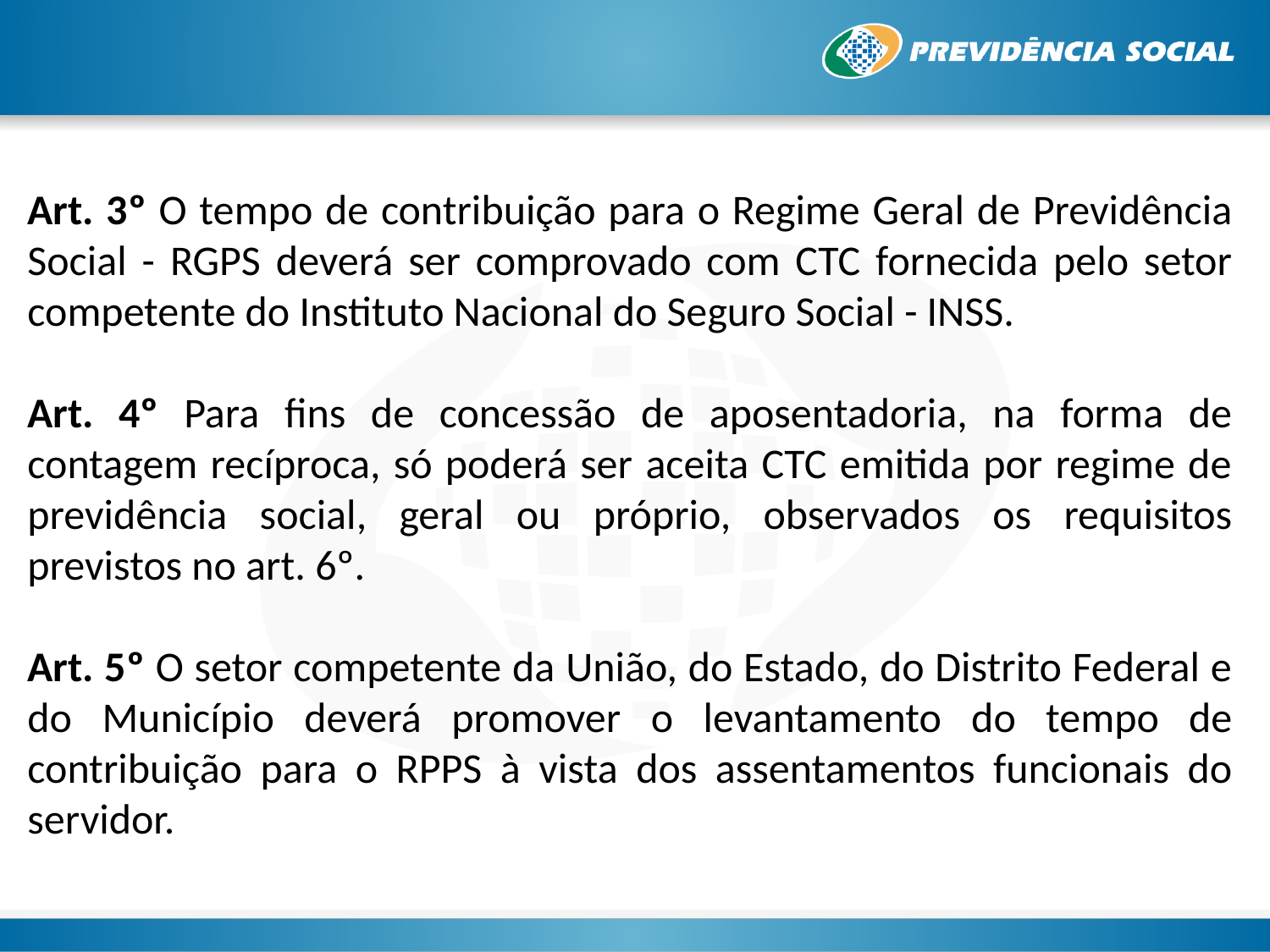

Art. 3º O tempo de contribuição para o Regime Geral de Previdência Social - RGPS deverá ser comprovado com CTC fornecida pelo setor competente do Instituto Nacional do Seguro Social - INSS.

Art. 4º Para fins de concessão de aposentadoria, na forma de contagem recíproca, só poderá ser aceita CTC emitida por regime de previdência social, geral ou próprio, observados os requisitos previstos no art. 6º.

Art. 5º O setor competente da União, do Estado, do Distrito Federal e do Município deverá promover o levantamento do tempo de contribuição para o RPPS à vista dos assentamentos funcionais do servidor.